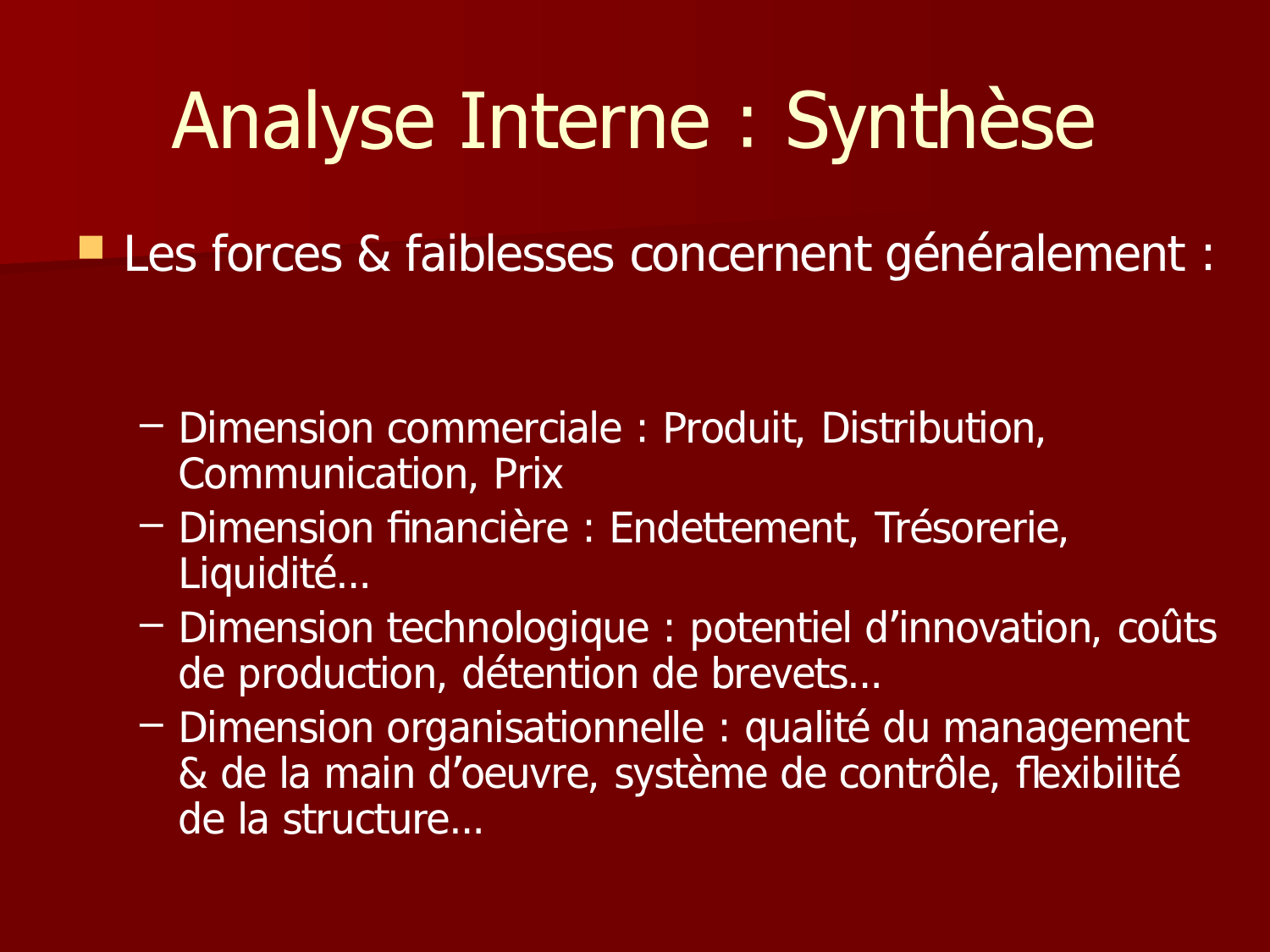

# Analyse Interne : Synthèse
Les forces & faiblesses concernent généralement :

Dimension commerciale : Produit, Distribution, Communication, Prix
Dimension financière : Endettement, Trésorerie, Liquidité…
Dimension technologique : potentiel d’innovation, coûts de production, détention de brevets…
Dimension organisationnelle : qualité du management & de la main d’oeuvre, système de contrôle, flexibilité de la structure…